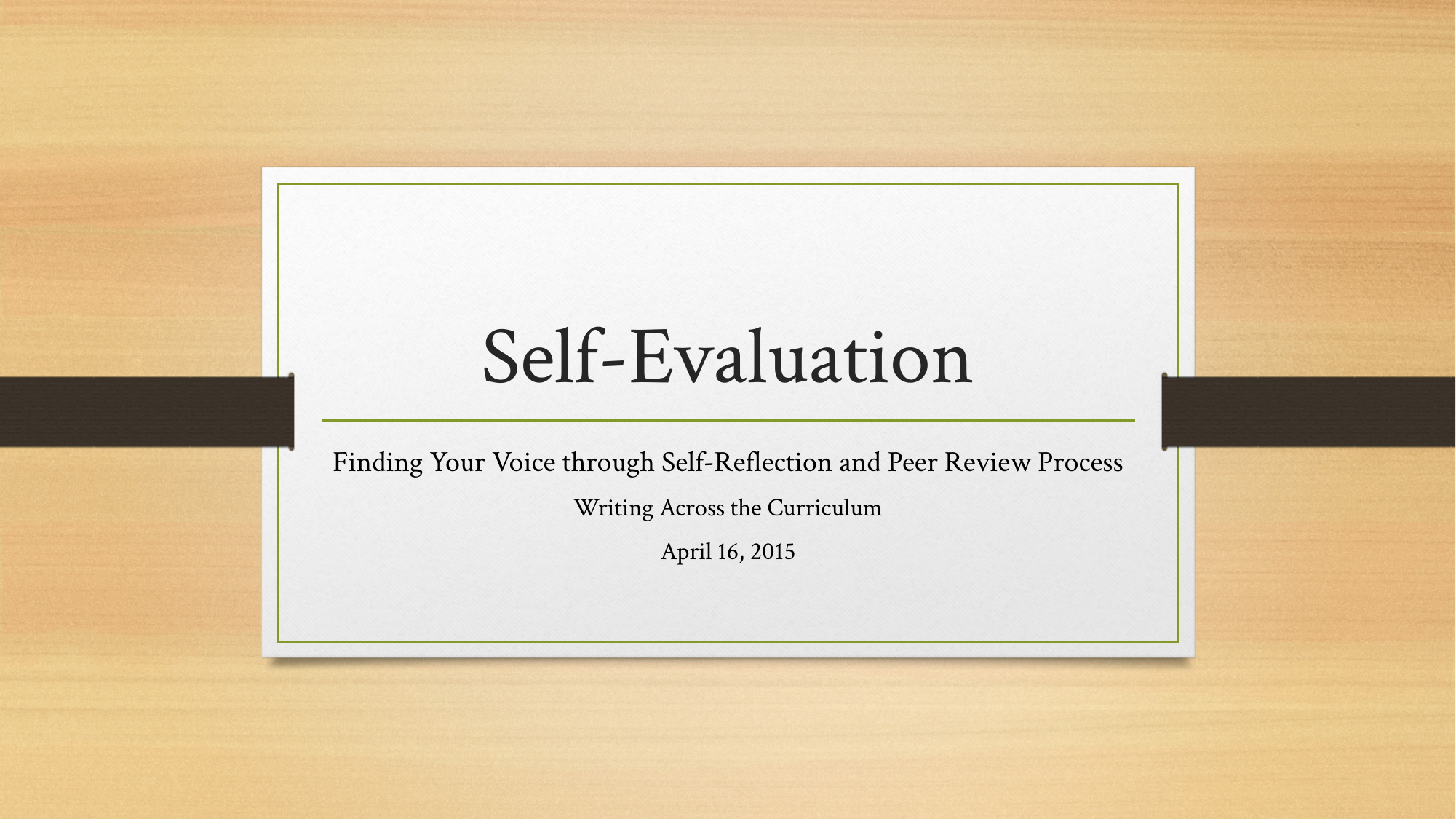

# Self-Evaluation
Finding Your Voice through Self-Reflection and Peer Review Process
Writing Across the Curriculum
April 16, 2015